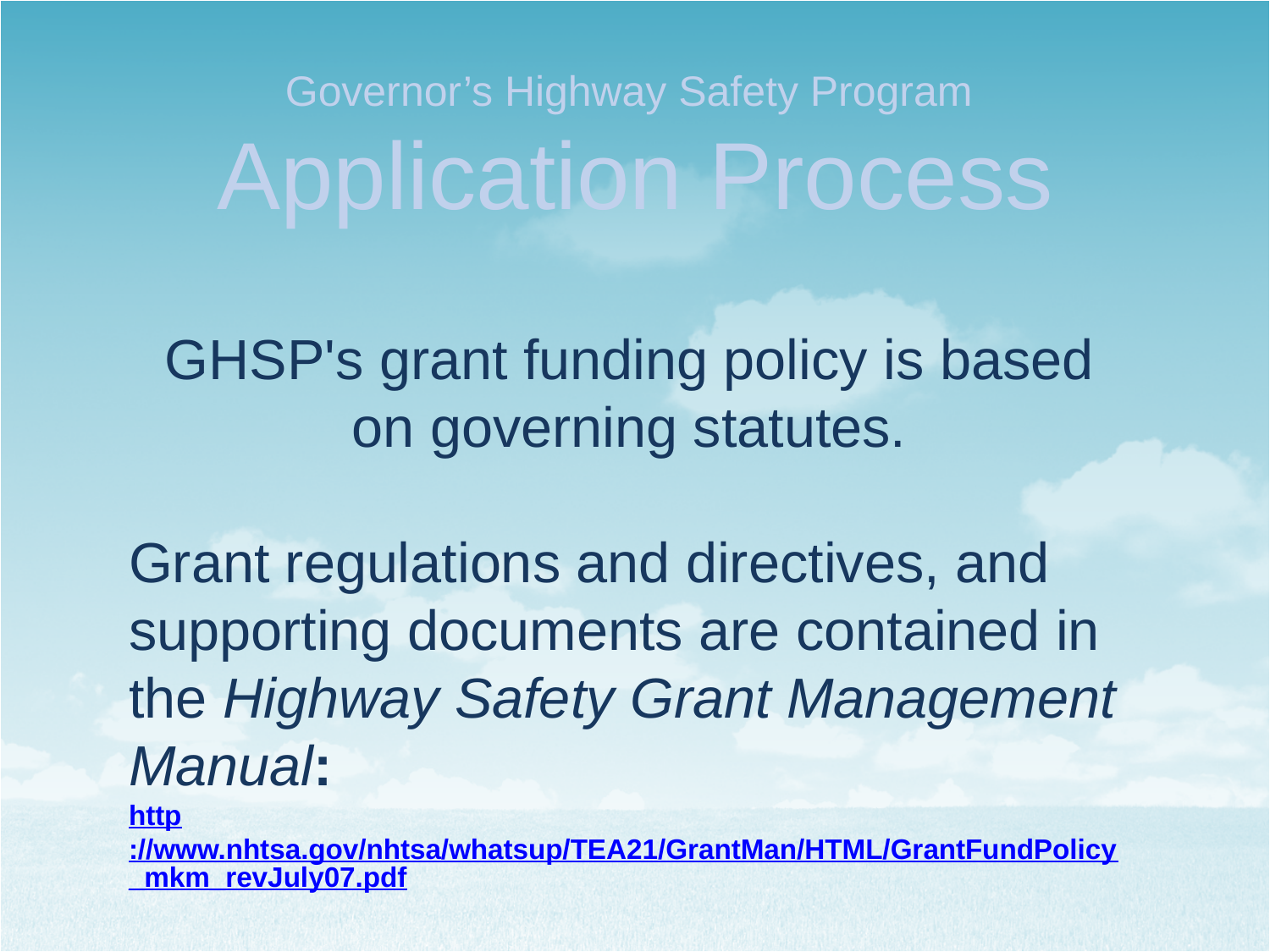

# Governor’s Highway Safety Program Application Process
GHSP's grant funding policy is based on governing statutes.

Grant regulations and directives, and supporting documents are contained in the Highway Safety Grant Management Manual:
http://www.nhtsa.gov/nhtsa/whatsup/TEA21/GrantMan/HTML/GrantFundPolicy_mkm_revJuly07.pdf